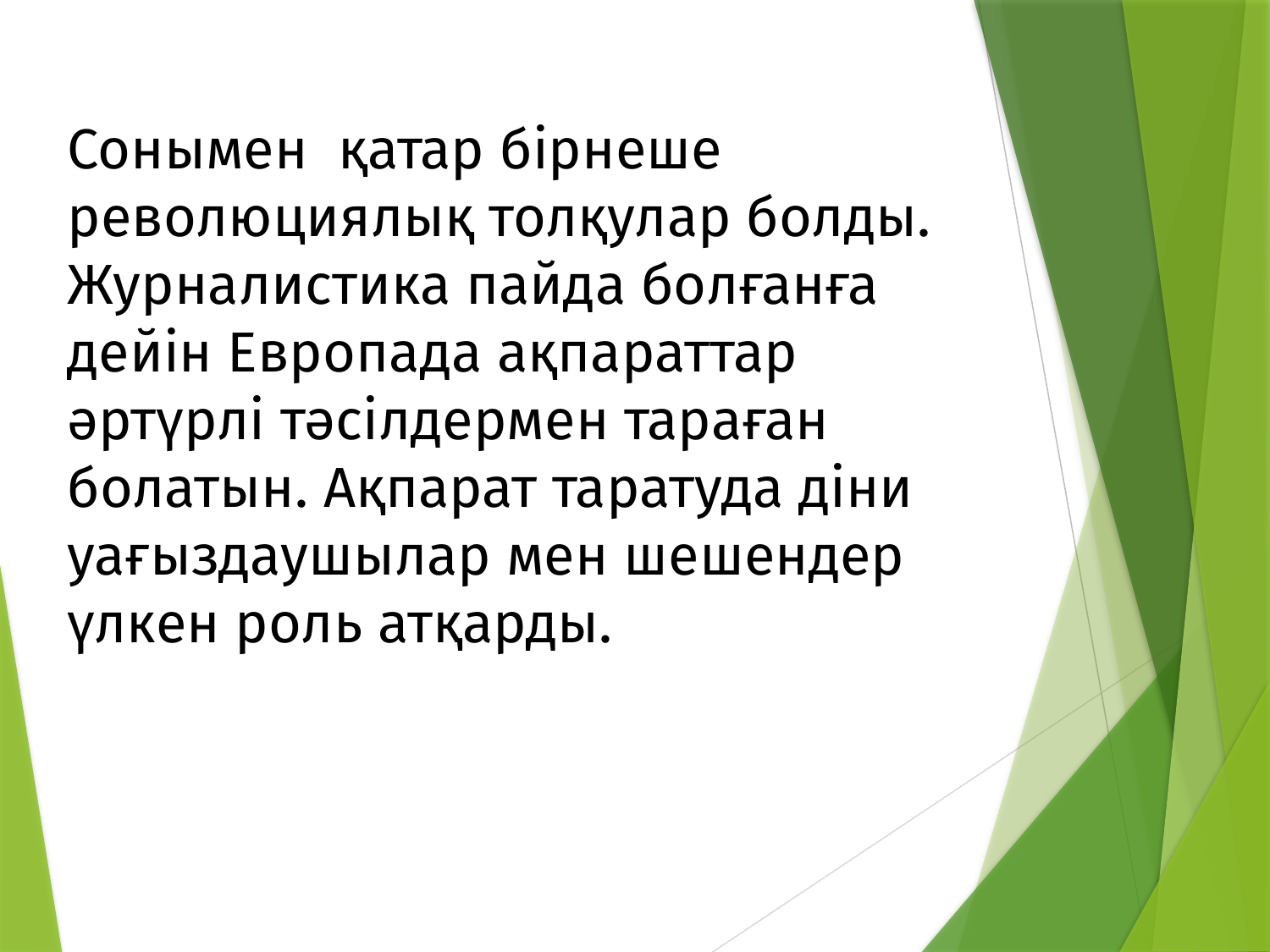

Сонымен  қатар бірнеше революциялық толқулар болды.
Журналистика пайда болғанға дейін Европада ақпараттар әртүрлі тәсілдермен тараған болатын. Ақпарат таратуда діни уағыздаушылар мен шешендер үлкен роль атқарды.